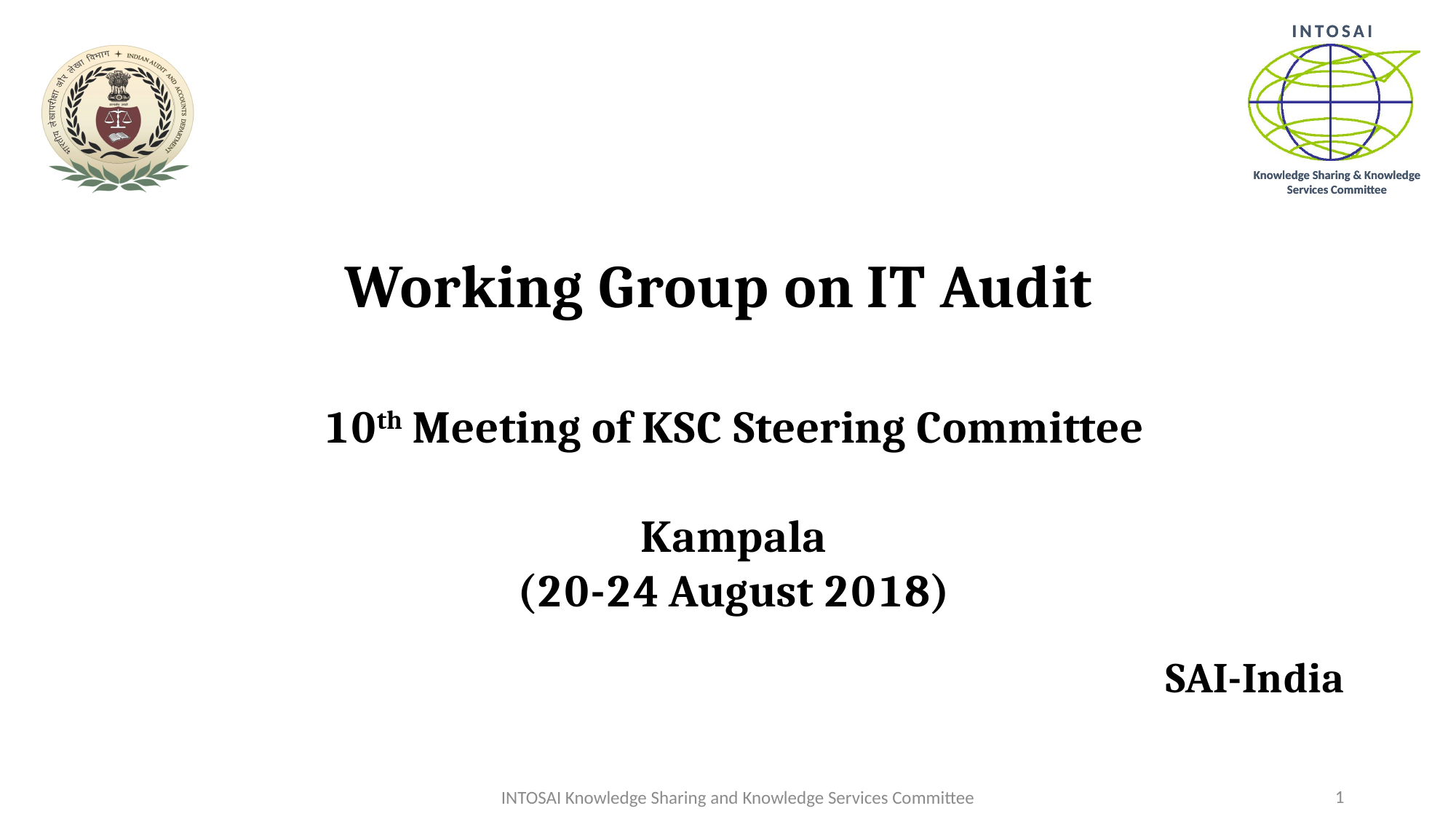

# Working Group on IT Audit
10th Meeting of KSC Steering Committee

Kampala
(20-24 August 2018)
SAI-India
1
INTOSAI Knowledge Sharing and Knowledge Services Committee